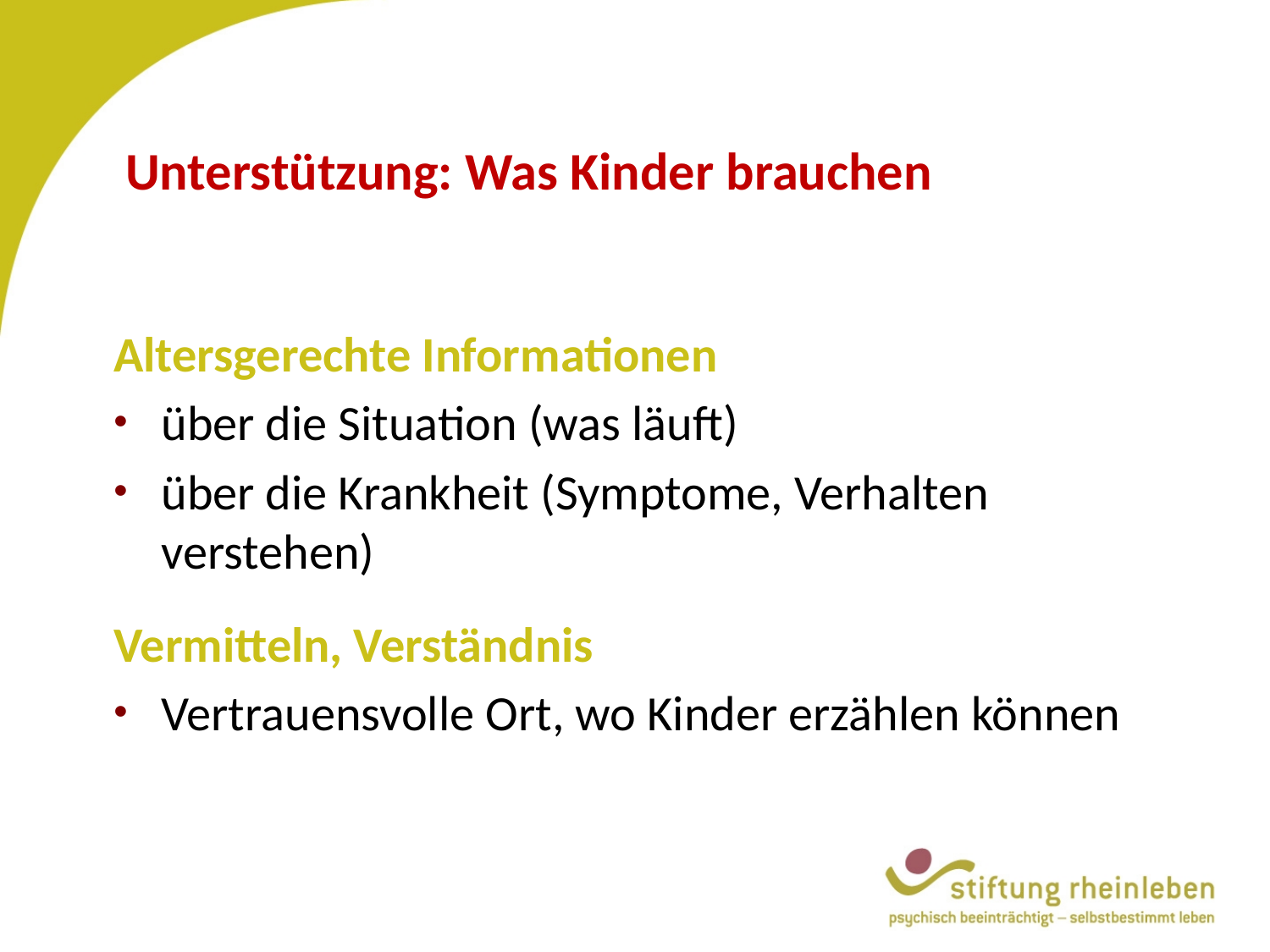

# Unterstützung: Was Kinder brauchen
Altersgerechte Informationen
über die Situation (was läuft)
über die Krankheit (Symptome, Verhalten verstehen)

Vermitteln, Verständnis
Vertrauensvolle Ort, wo Kinder erzählen können